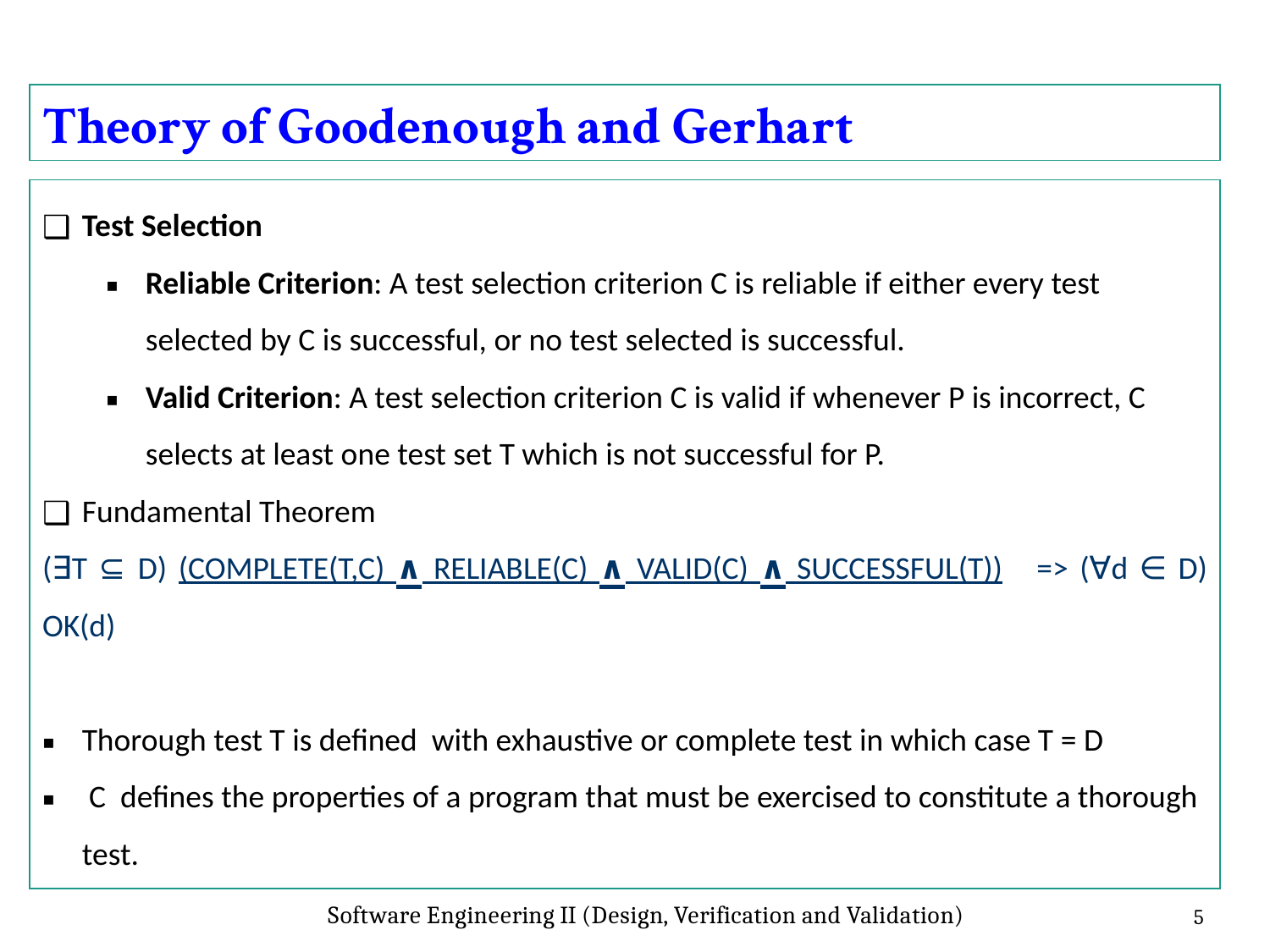

Theory of Goodenough and Gerhart
Test Selection
Reliable Criterion: A test selection criterion C is reliable if either every test selected by C is successful, or no test selected is successful.
Valid Criterion: A test selection criterion C is valid if whenever P is incorrect, C selects at least one test set T which is not successful for P.
Fundamental Theorem
(∃T ⊆ D) (COMPLETE(T,C) ∧ RELIABLE(C) ∧ VALID(C) ∧ SUCCESSFUL(T))   => (∀d ∈ D) OK(d)

Thorough test T is defined  with exhaustive or complete test in which case T = D
 C  defines the properties of a program that must be exercised to constitute a thorough test.
Software Engineering II (Design, Verification and Validation)
5